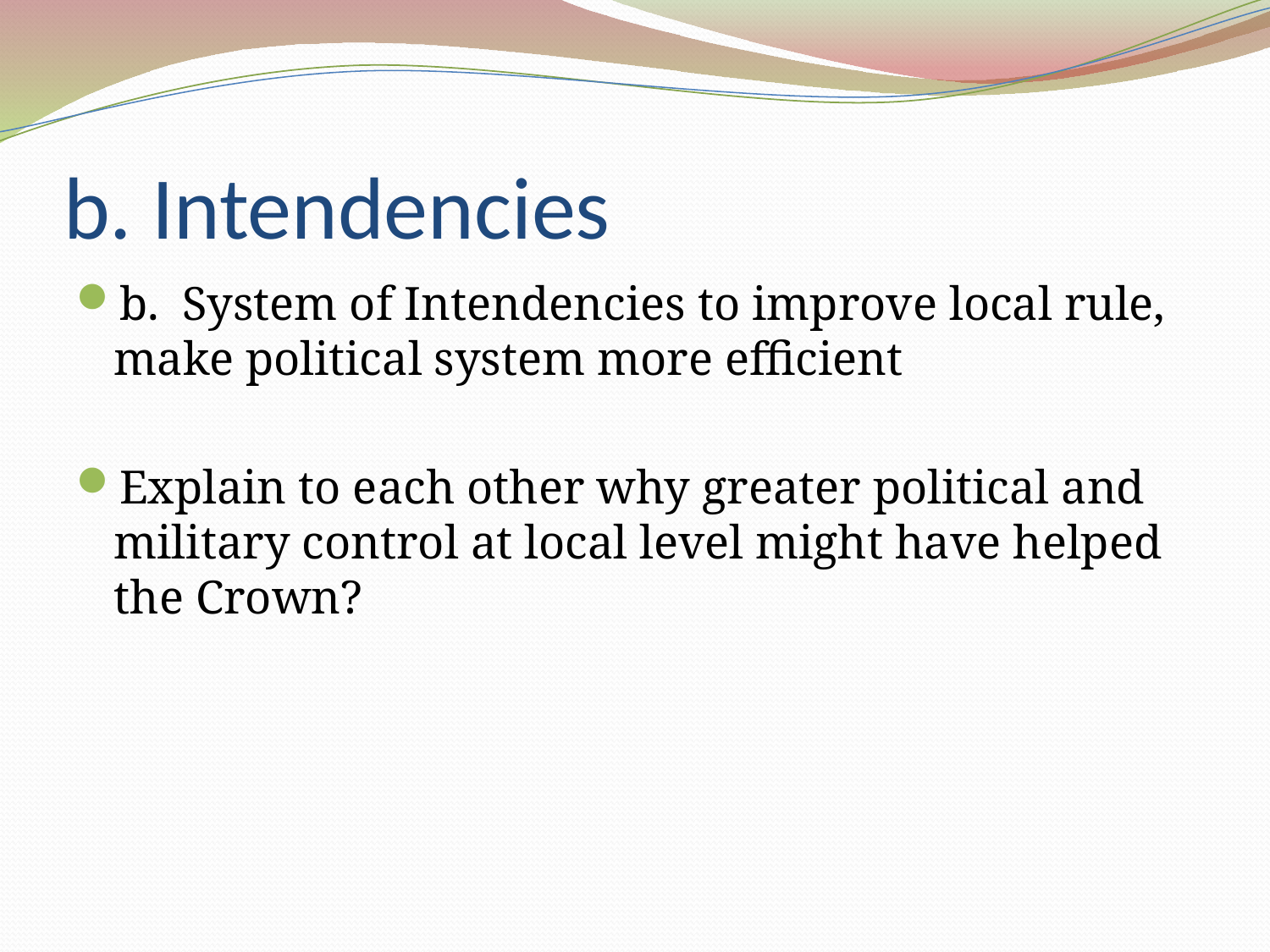

# b. Intendencies
b.  System of Intendencies to improve local rule, make political system more efficient

Explain to each other why greater political and military control at local level might have helped the Crown?